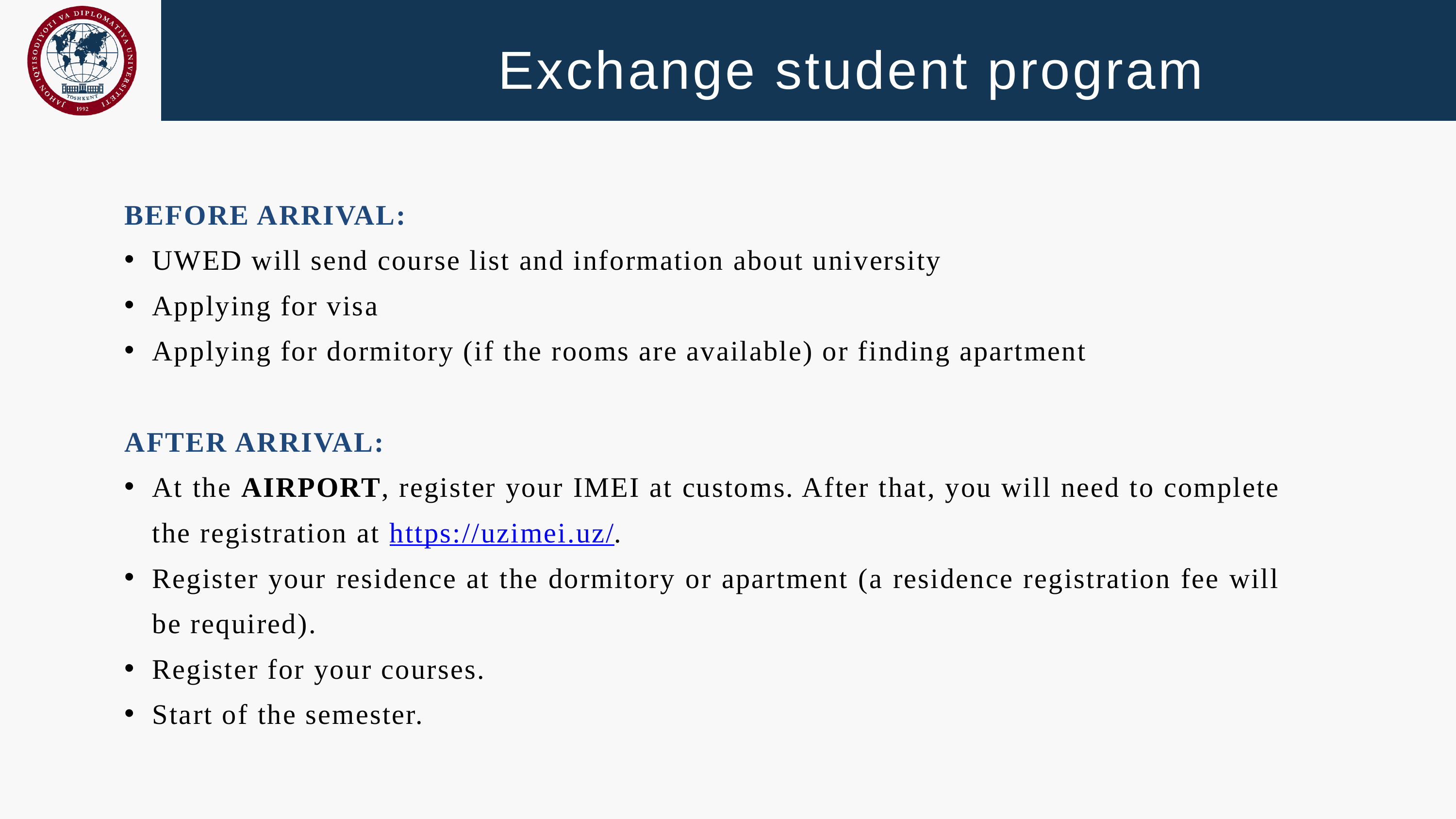

Exchange student program
BEFORE ARRIVAL:
UWED will send course list and information about university
Applying for visa
Applying for dormitory (if the rooms are available) or finding apartment

AFTER ARRIVAL:
At the AIRPORT, register your IMEI at customs. After that, you will need to complete the registration at https://uzimei.uz/.
Register your residence at the dormitory or apartment (a residence registration fee will be required).
Register for your courses.
Start of the semester.